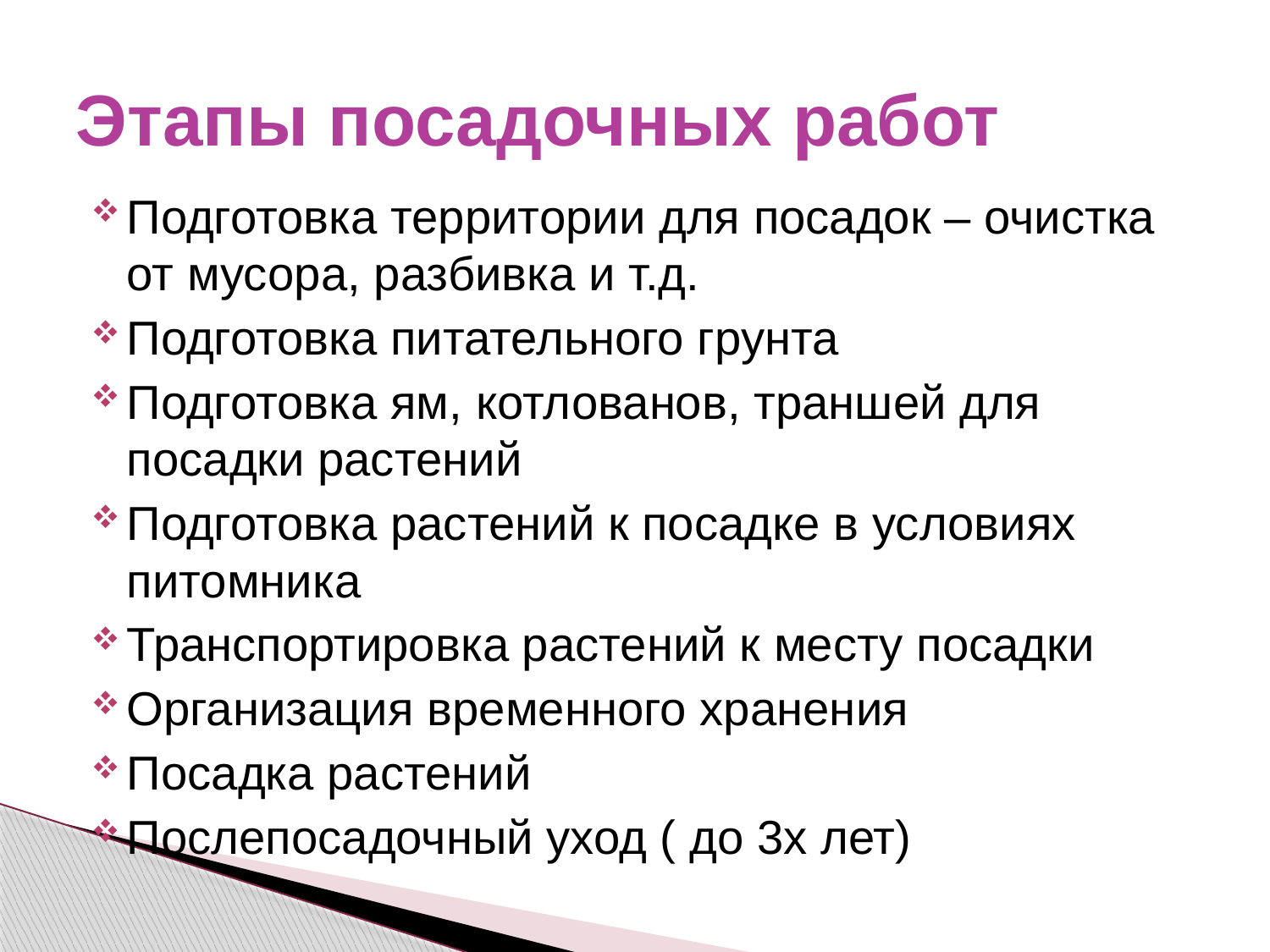

# Этапы посадочных работ
Подготовка территории для посадок – очистка от мусора, разбивка и т.д.
Подготовка питательного грунта
Подготовка ям, котлованов, траншей для посадки растений
Подготовка растений к посадке в условиях питомника
Транспортировка растений к месту посадки
Организация временного хранения
Посадка растений
Послепосадочный уход ( до 3х лет)